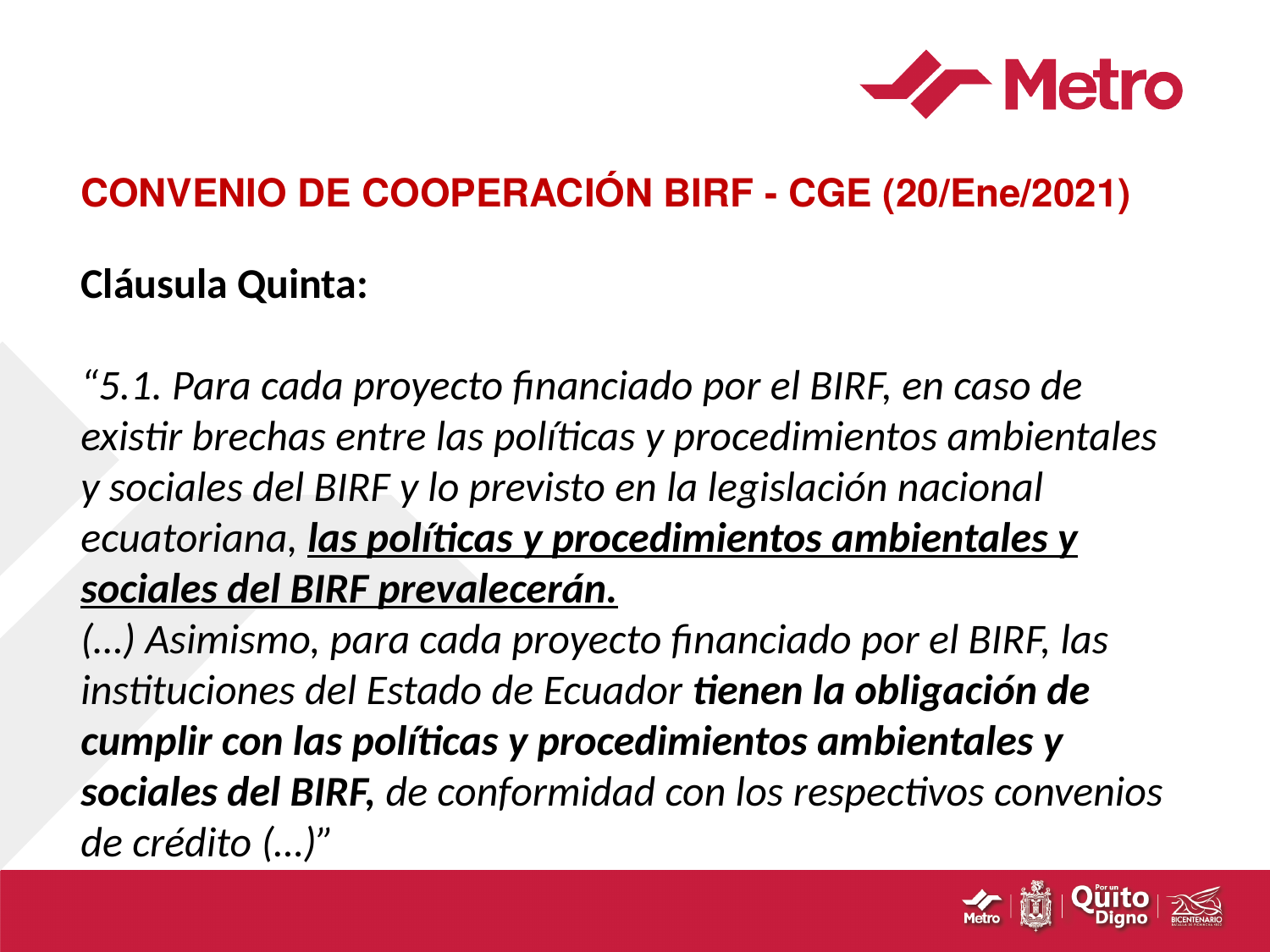

# CONVENIO DE COOPERACIÓN BIRF - CGE (20/Ene/2021)
Cláusula Quinta:

“5.1. Para cada proyecto financiado por el BIRF, en caso de existir brechas entre las políticas y procedimientos ambientales y sociales del BIRF y lo previsto en la legislación nacional ecuatoriana, las políticas y procedimientos ambientales y sociales del BIRF prevalecerán.
(…) Asimismo, para cada proyecto financiado por el BIRF, las instituciones del Estado de Ecuador tienen la obligación de cumplir con las políticas y procedimientos ambientales y sociales del BIRF, de conformidad con los respectivos convenios de crédito (…)”